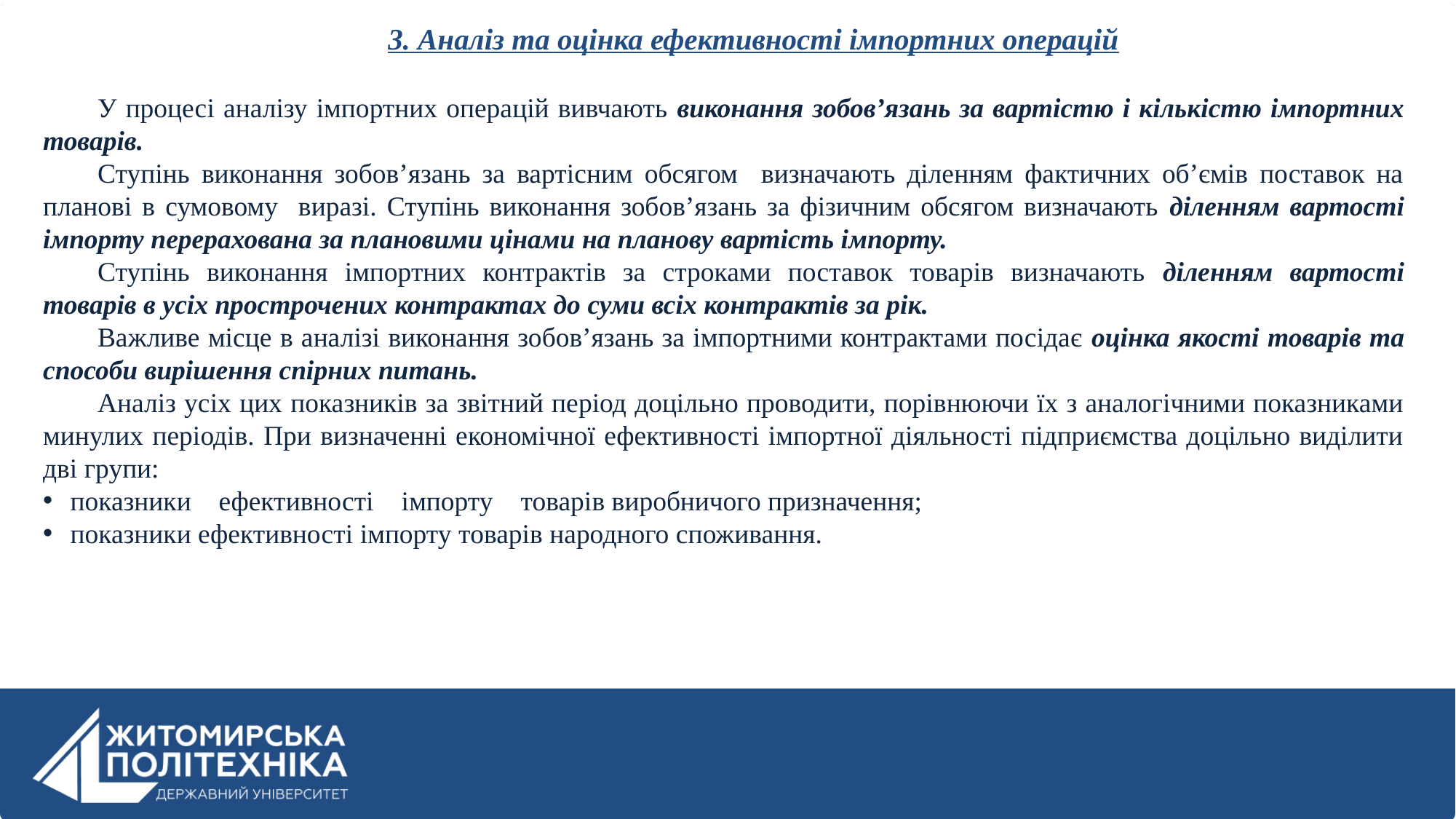

# 3. Аналіз та оцінка ефективності імпортних операцій
У процесі аналізу імпортних операцій вивчають виконання зобов’язань за вартістю і кількістю імпортних товарів.
Ступінь виконання зобов’язань за вартісним обсягом  визначають діленням фактичних об’ємів поставок на планові в сумовому  виразі. Ступінь виконання зобов’язань за фізичним обсягом визначають діленням вартості імпорту перерахована за плановими цінами на планову вартість імпорту.
Ступінь виконання імпортних контрактів за строками поставок товарів визначають діленням вартості товарів в усіх прострочених контрактах до суми всіх контрактів за рік.
Важливе місце в аналізі виконання зобов’язань за імпортними контрактами посідає оцінка якості товарів та способи вирішення спірних питань.
Аналіз усіх цих показників за звітний період доцільно проводити, порівнюючи їх з аналогічними показниками минулих періодів. При визначенні економічної ефективності імпортної діяльності підприємства доцільно виділити дві групи:
показники    ефективності    імпорту    товарів виробничого призначення;
показники ефективності імпорту товарів народного споживання.